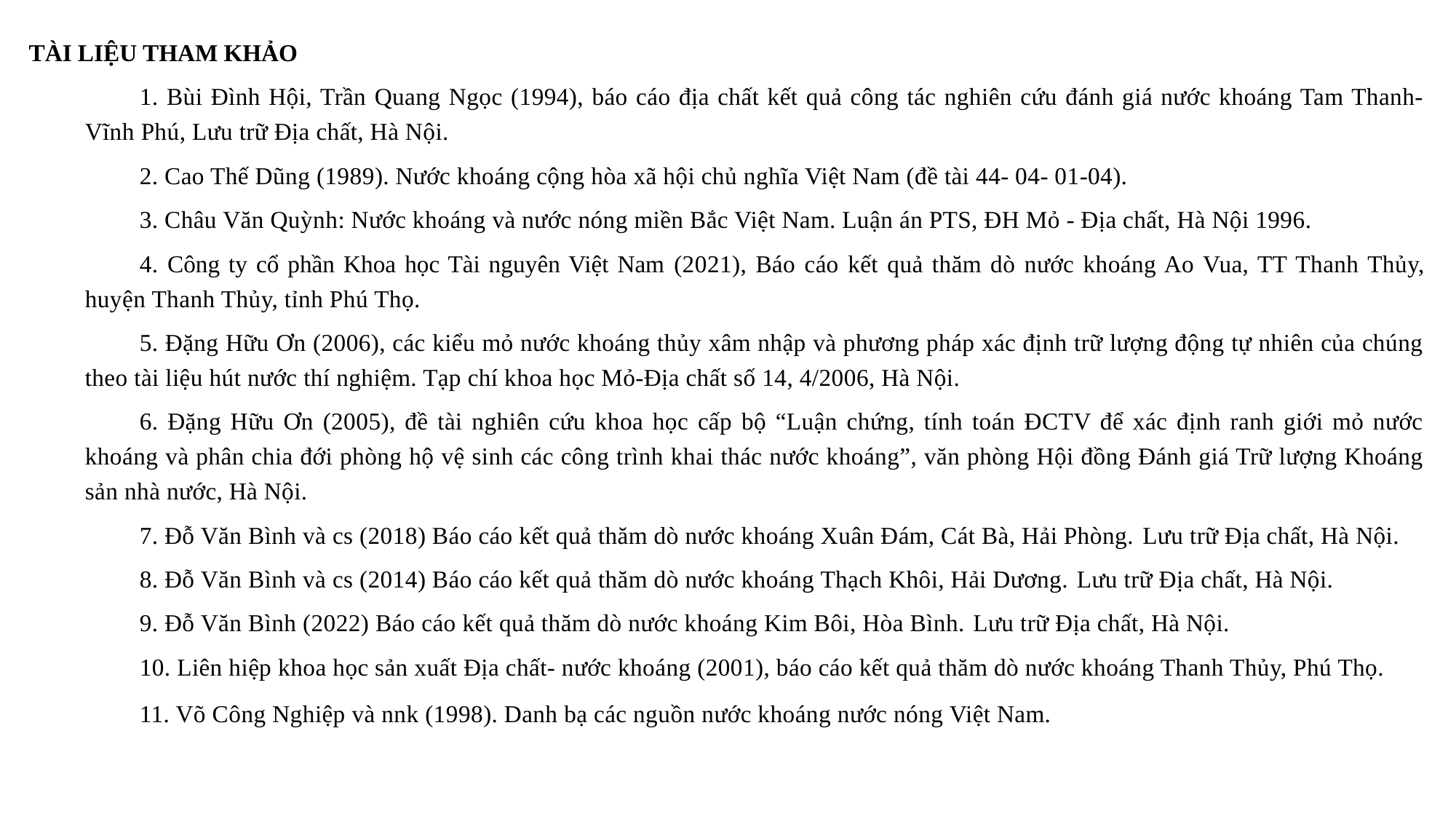

TÀI LIỆU THAM KHẢO
1. Bùi Đình Hội, Trần Quang Ngọc (1994), báo cáo địa chất kết quả công tác nghiên cứu đánh giá nước khoáng Tam Thanh- Vĩnh Phú, Lưu trữ Địa chất, Hà Nội.
2. Cao Thế Dũng (1989). Nước khoáng cộng hòa xã hội chủ nghĩa Việt Nam (đề tài 44- 04- 01-04).
3. Châu Văn Quỳnh: Nước khoáng và nước nóng miền Bắc Việt Nam. Luận án PTS, ĐH Mỏ - Địa chất, Hà Nội 1996.
4. Công ty cổ phần Khoa học Tài nguyên Việt Nam (2021), Báo cáo kết quả thăm dò nước khoáng Ao Vua, TT Thanh Thủy, huyện Thanh Thủy, tỉnh Phú Thọ.
5. Đặng Hữu Ơn (2006), các kiểu mỏ nước khoáng thủy xâm nhập và phương pháp xác định trữ lượng động tự nhiên của chúng theo tài liệu hút nước thí nghiệm. Tạp chí khoa học Mỏ-Địa chất số 14, 4/2006, Hà Nội.
6. Đặng Hữu Ơn (2005), đề tài nghiên cứu khoa học cấp bộ “Luận chứng, tính toán ĐCTV để xác định ranh giới mỏ nước khoáng và phân chia đới phòng hộ vệ sinh các công trình khai thác nước khoáng”, văn phòng Hội đồng Đánh giá Trữ lượng Khoáng sản nhà nước, Hà Nội.
7. Đỗ Văn Bình và cs (2018) Báo cáo kết quả thăm dò nước khoáng Xuân Đám, Cát Bà, Hải Phòng. Lưu trữ Địa chất, Hà Nội.
8. Đỗ Văn Bình và cs (2014) Báo cáo kết quả thăm dò nước khoáng Thạch Khôi, Hải Dương. Lưu trữ Địa chất, Hà Nội.
9. Đỗ Văn Bình (2022) Báo cáo kết quả thăm dò nước khoáng Kim Bôi, Hòa Bình. Lưu trữ Địa chất, Hà Nội.
10. Liên hiệp khoa học sản xuất Địa chất- nước khoáng (2001), báo cáo kết quả thăm dò nước khoáng Thanh Thủy, Phú Thọ.
11. Võ Công Nghiệp và nnk (1998). Danh bạ các nguồn nước khoáng nước nóng Việt Nam.